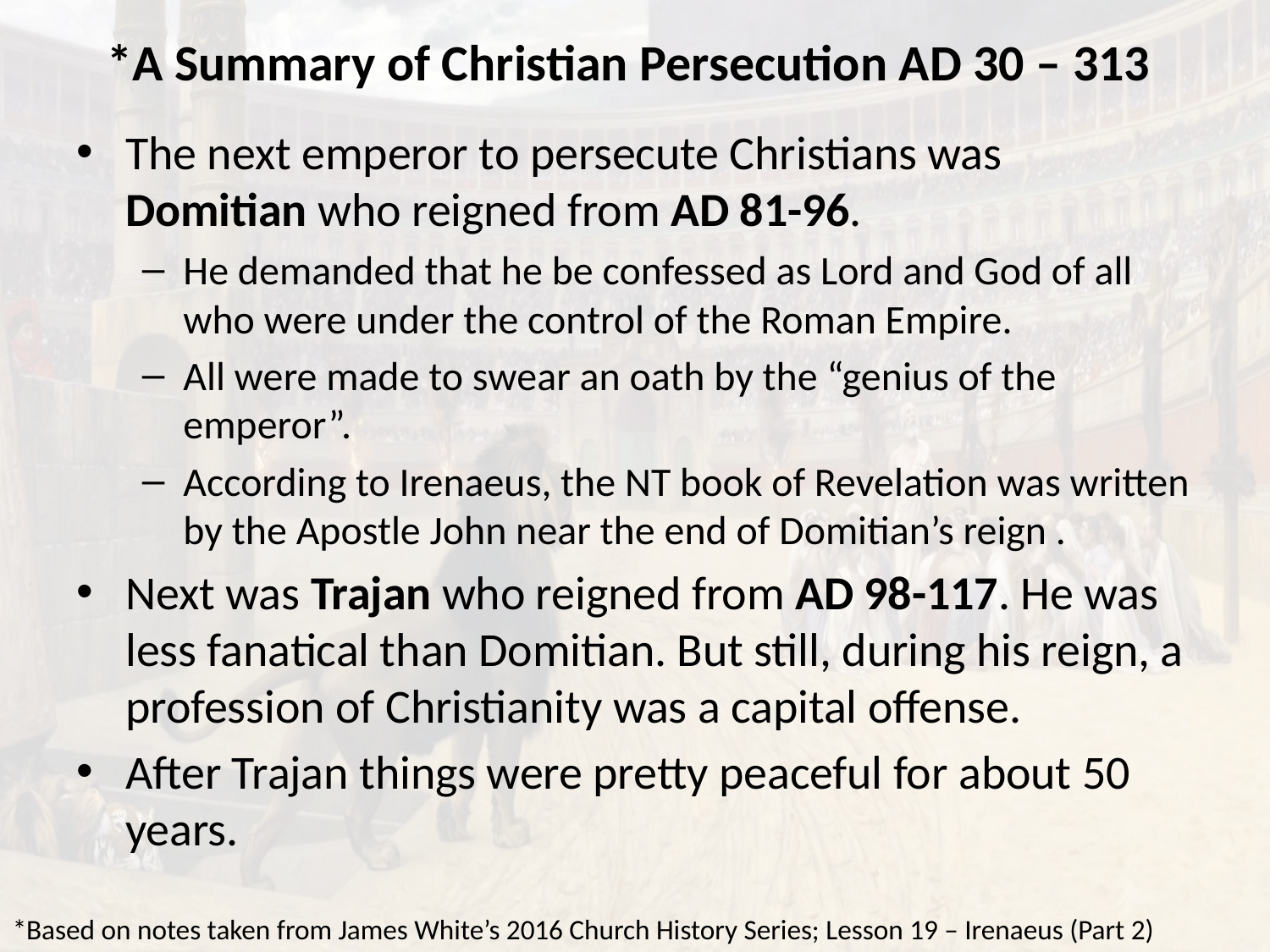

# *A Summary of Christian Persecution AD 30 – 313
The next emperor to persecute Christians was Domitian who reigned from AD 81-96.
He demanded that he be confessed as Lord and God of all who were under the control of the Roman Empire.
All were made to swear an oath by the “genius of the emperor”.
According to Irenaeus, the NT book of Revelation was written by the Apostle John near the end of Domitian’s reign .
Next was Trajan who reigned from AD 98-117. He was less fanatical than Domitian. But still, during his reign, a profession of Christianity was a capital offense.
After Trajan things were pretty peaceful for about 50 years.

*Based on notes taken from James White’s 2016 Church History Series; Lesson 19 – Irenaeus (Part 2)